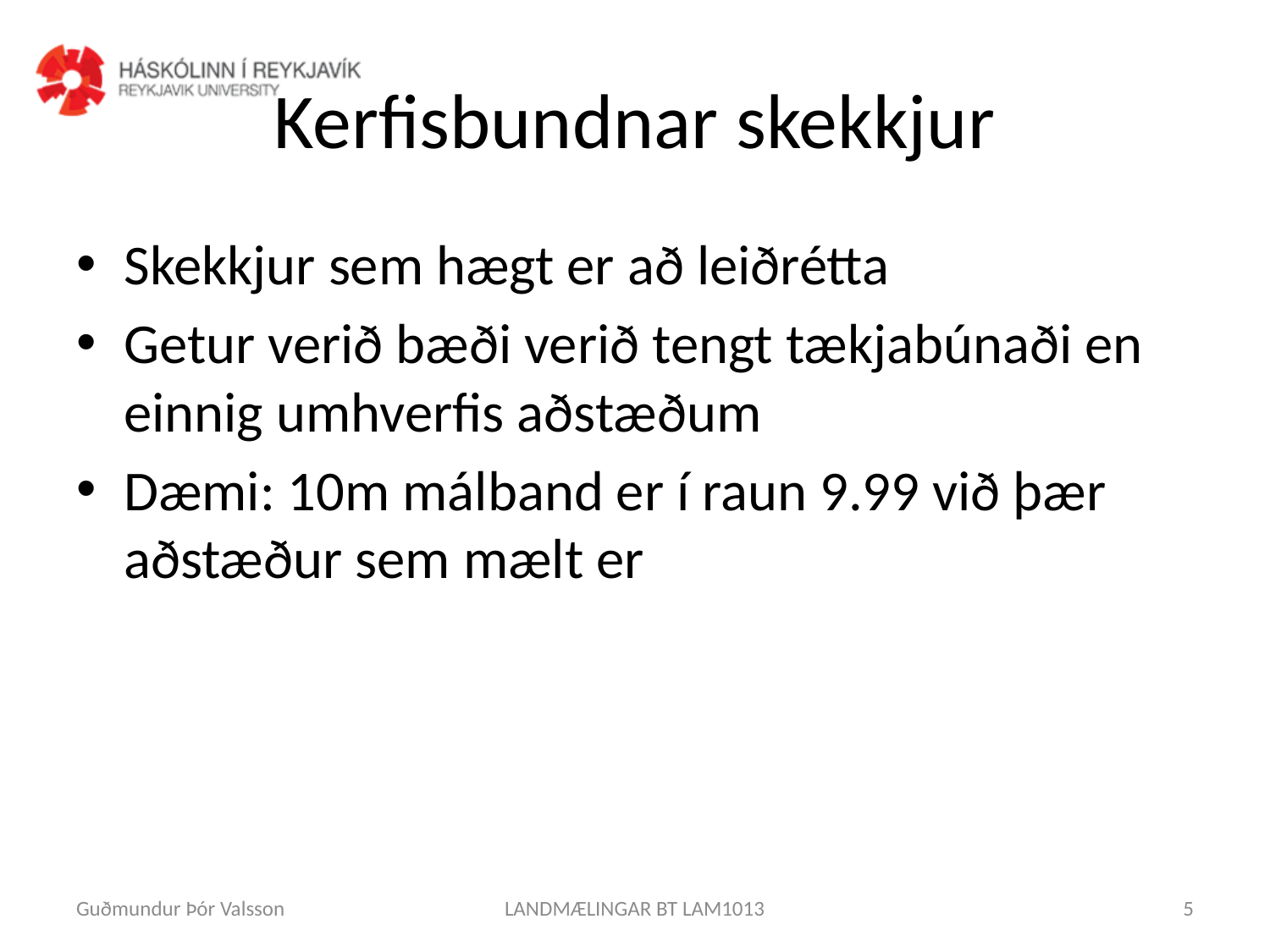

# Kerfisbundnar skekkjur
Skekkjur sem hægt er að leiðrétta
Getur verið bæði verið tengt tækjabúnaði en einnig umhverfis aðstæðum
Dæmi: 10m málband er í raun 9.99 við þær aðstæður sem mælt er

Guðmundur Þór Valsson
LANDMÆLINGAR BT LAM1013
5